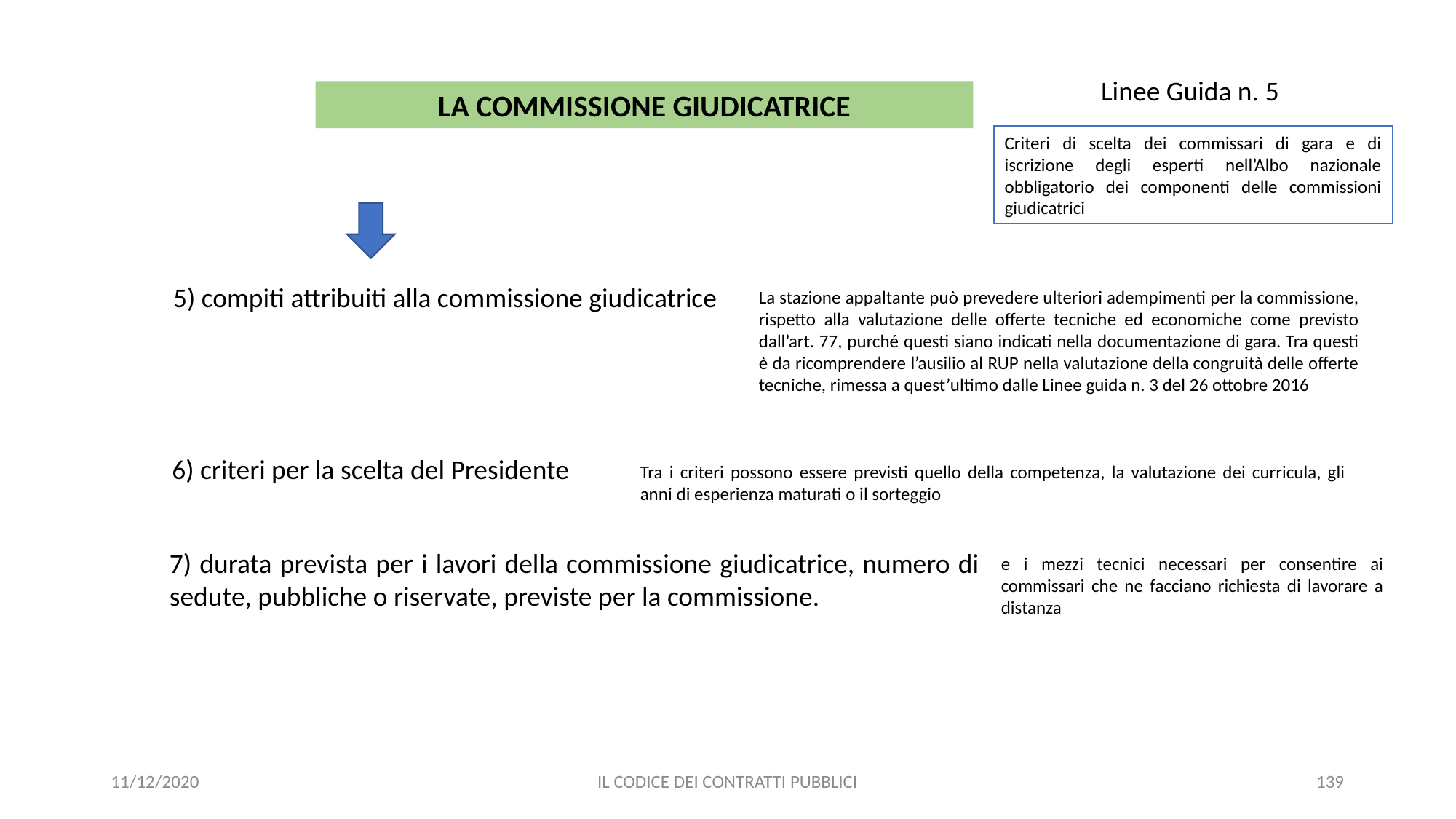

Linee Guida n. 5
LA COMMISSIONE GIUDICATRICE
Criteri di scelta dei commissari di gara e di iscrizione degli esperti nell’Albo nazionale obbligatorio dei componenti delle commissioni giudicatrici

5) compiti attribuiti alla commissione giudicatrice
La stazione appaltante può prevedere ulteriori adempimenti per la commissione, rispetto alla valutazione delle offerte tecniche ed economiche come previsto dall’art. 77, purché questi siano indicati nella documentazione di gara. Tra questi è da ricomprendere l’ausilio al RUP nella valutazione della congruità delle offerte tecniche, rimessa a quest’ultimo dalle Linee guida n. 3 del 26 ottobre 2016

6) criteri per la scelta del Presidente
Tra i criteri possono essere previsti quello della competenza, la valutazione dei curricula, gli anni di esperienza maturati o il sorteggio
7) durata prevista per i lavori della commissione giudicatrice, numero di sedute, pubbliche o riservate, previste per la commissione.
e i mezzi tecnici necessari per consentire ai commissari che ne facciano richiesta di lavorare a distanza
11/12/2020
IL CODICE DEI CONTRATTI PUBBLICI
139